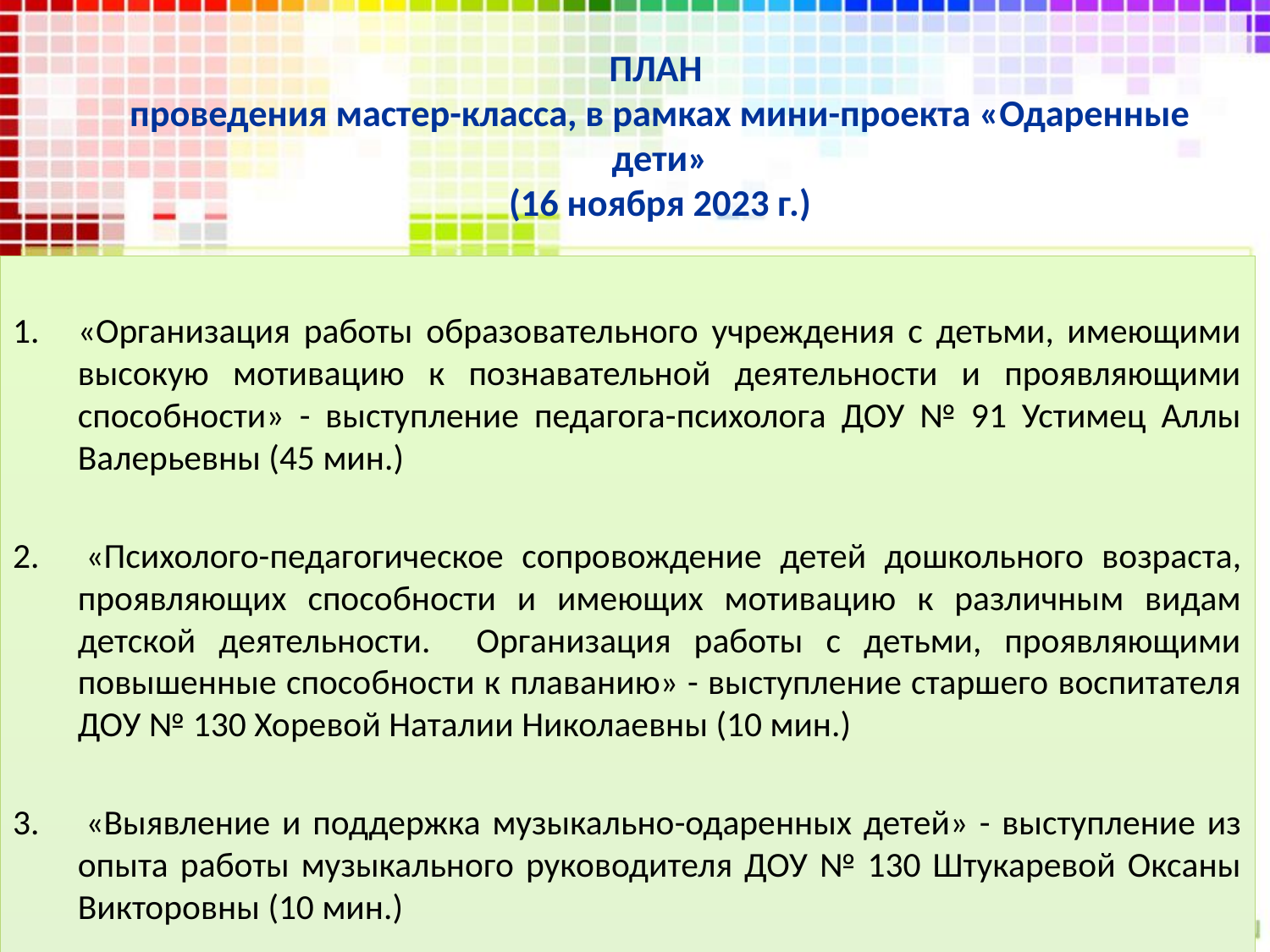

# ПЛАН проведения мастер-класса, в рамках мини-проекта «Одаренные дети» (16 ноября 2023 г.)

«Организация работы образовательного учреждения с детьми, имеющими высокую мотивацию к познавательной деятельности и проявляющими способности» - выступление педагога-психолога ДОУ № 91 Устимец Аллы Валерьевны (45 мин.)

 «Психолого-педагогическое сопровождение детей дошкольного возраста, проявляющих способности и имеющих мотивацию к различным видам детской деятельности.  Организация работы с детьми, проявляющими повышенные способности к плаванию» - выступление старшего воспитателя ДОУ № 130 Хоревой Наталии Николаевны (10 мин.)

 «Выявление и поддержка музыкально-одаренных детей» - выступление из опыта работы музыкального руководителя ДОУ № 130 Штукаревой Оксаны Викторовны (10 мин.)